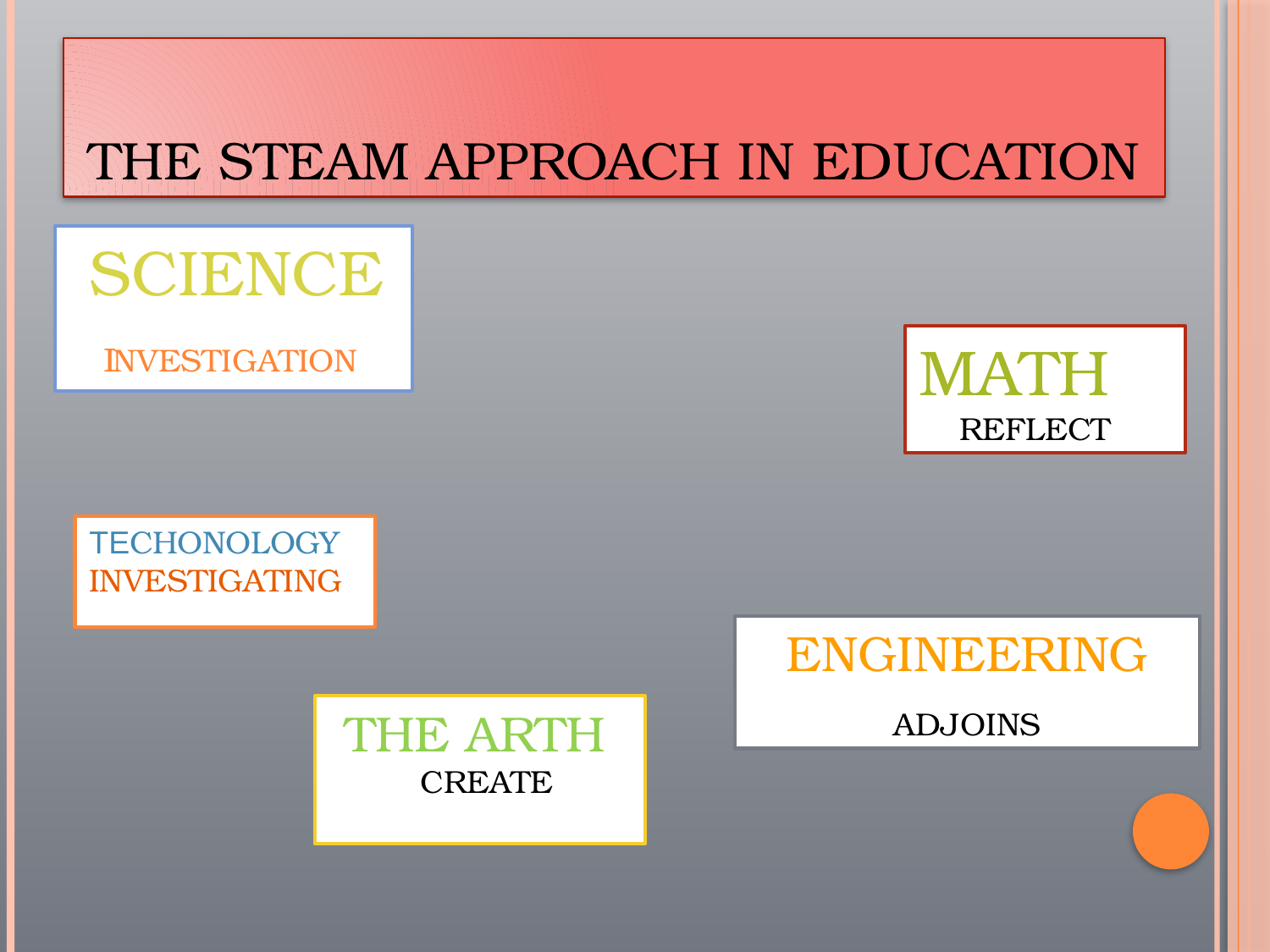

# the steam approach in education

 SCIENCE
  INVESTIGATION
MATH
    REFLECT
TECHONOLOGY
INVESTIGATING

ENGINEERING
ADJOINS
 THE ARTH
         CREATE